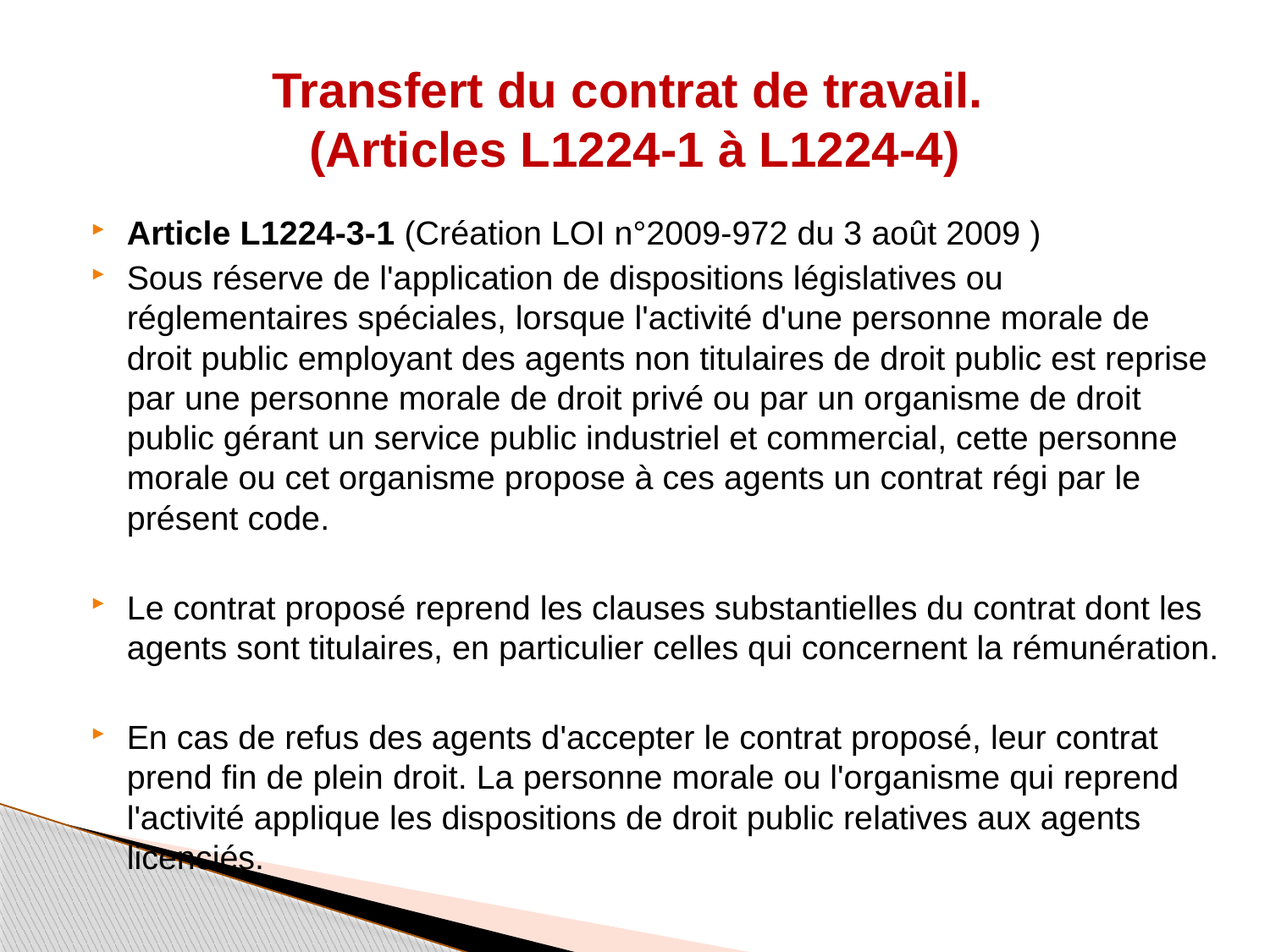

# Transfert du contrat de travail. (Articles L1224-1 à L1224-4)
Article L1224-3-1 (Création LOI n°2009-972 du 3 août 2009 )
Sous réserve de l'application de dispositions législatives ou réglementaires spéciales, lorsque l'activité d'une personne morale de droit public employant des agents non titulaires de droit public est reprise par une personne morale de droit privé ou par un organisme de droit public gérant un service public industriel et commercial, cette personne morale ou cet organisme propose à ces agents un contrat régi par le présent code.

Le contrat proposé reprend les clauses substantielles du contrat dont les agents sont titulaires, en particulier celles qui concernent la rémunération.

En cas de refus des agents d'accepter le contrat proposé, leur contrat prend fin de plein droit. La personne morale ou l'organisme qui reprend l'activité applique les dispositions de droit public relatives aux agents licenciés.